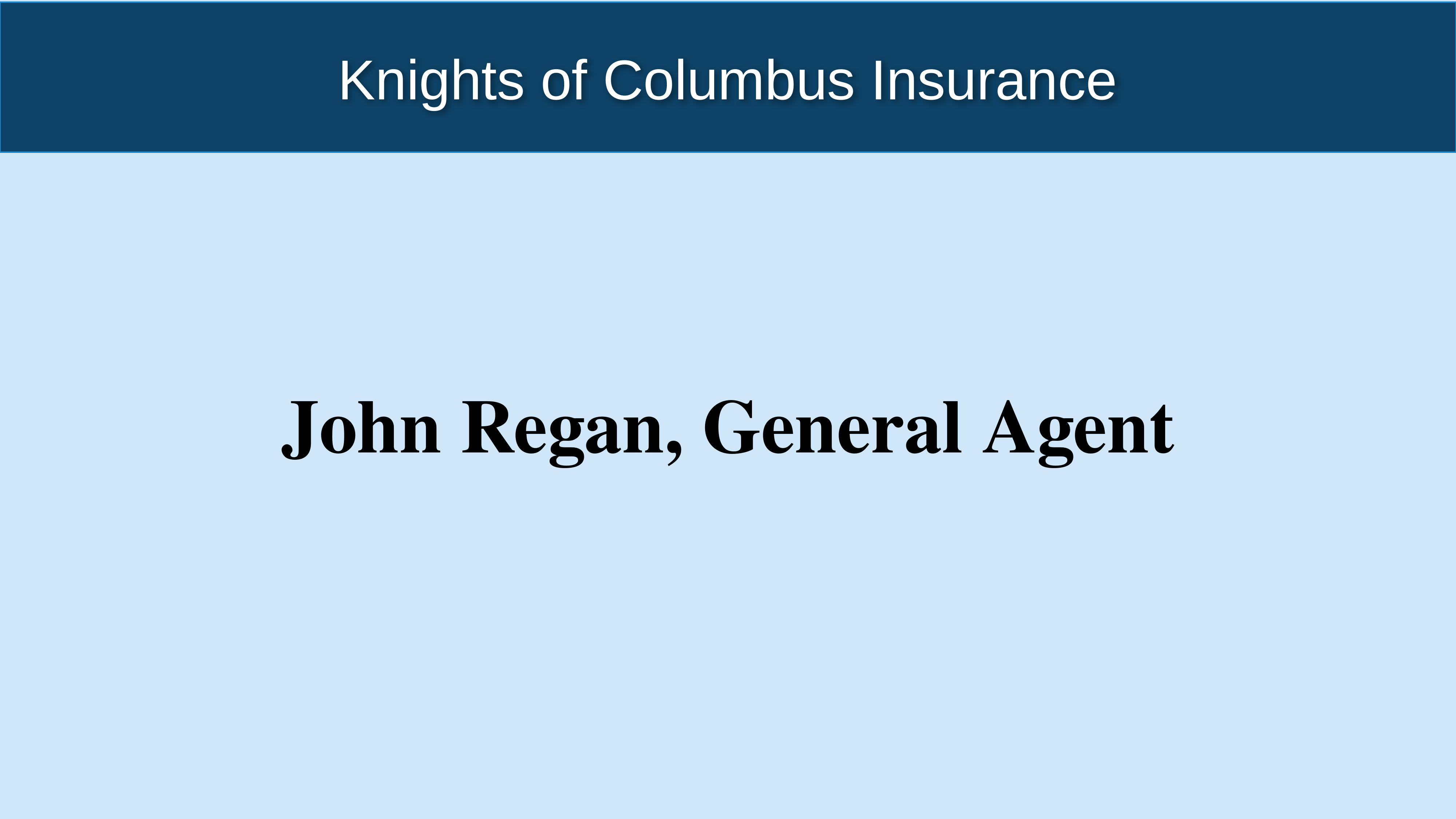

Knights of Columbus Insurance
John Regan, General Agent